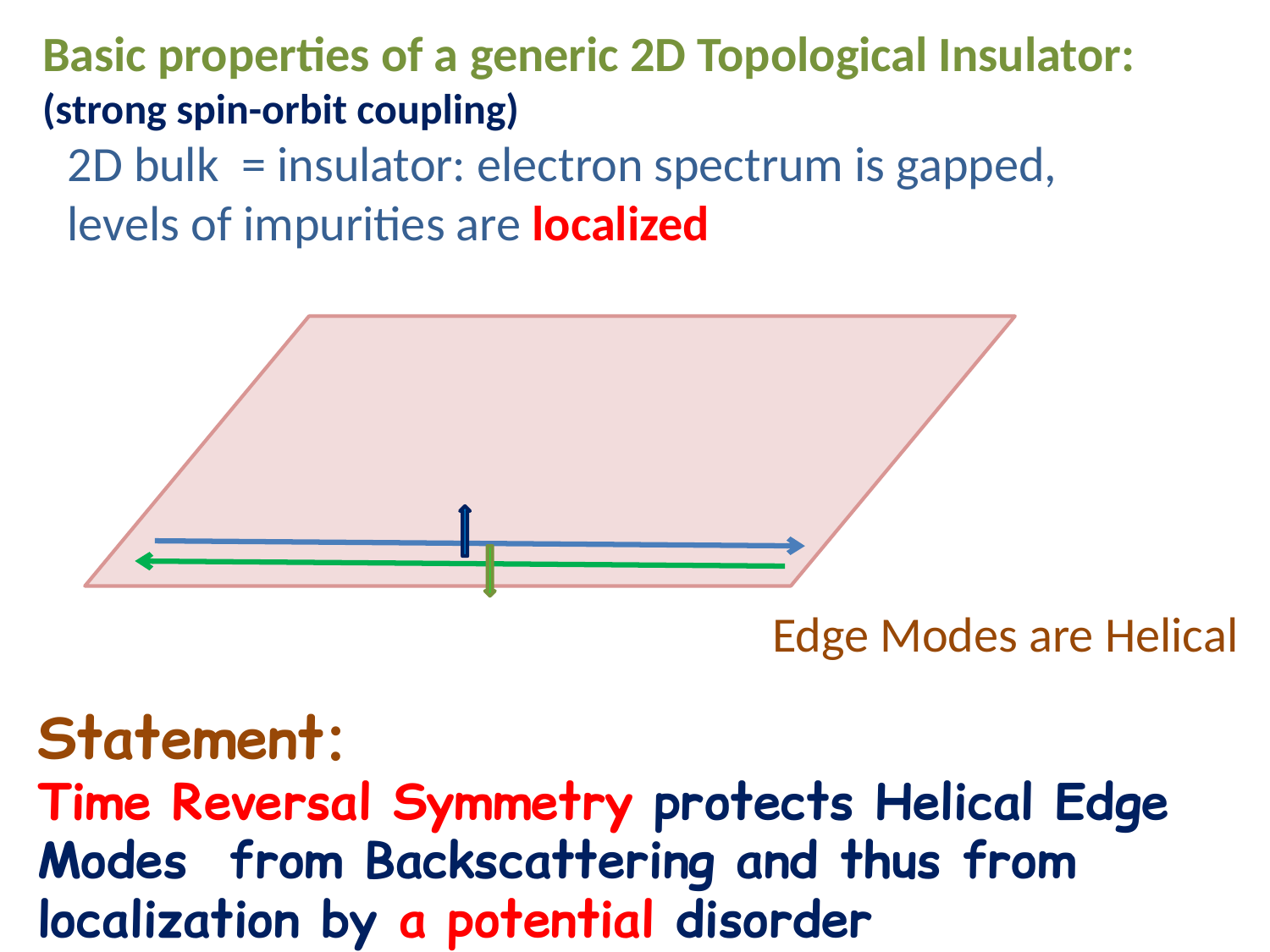

Basic properties of a generic 2D Topological Insulator:
(strong spin-orbit coupling)
2D bulk  = insulator: electron spectrum is gapped, levels of impurities are localized

Edge Modes are Helical
Statement:
Time Reversal Symmetry protects Helical Edge Modes  from Backscattering and thus from localization by a potential disorder